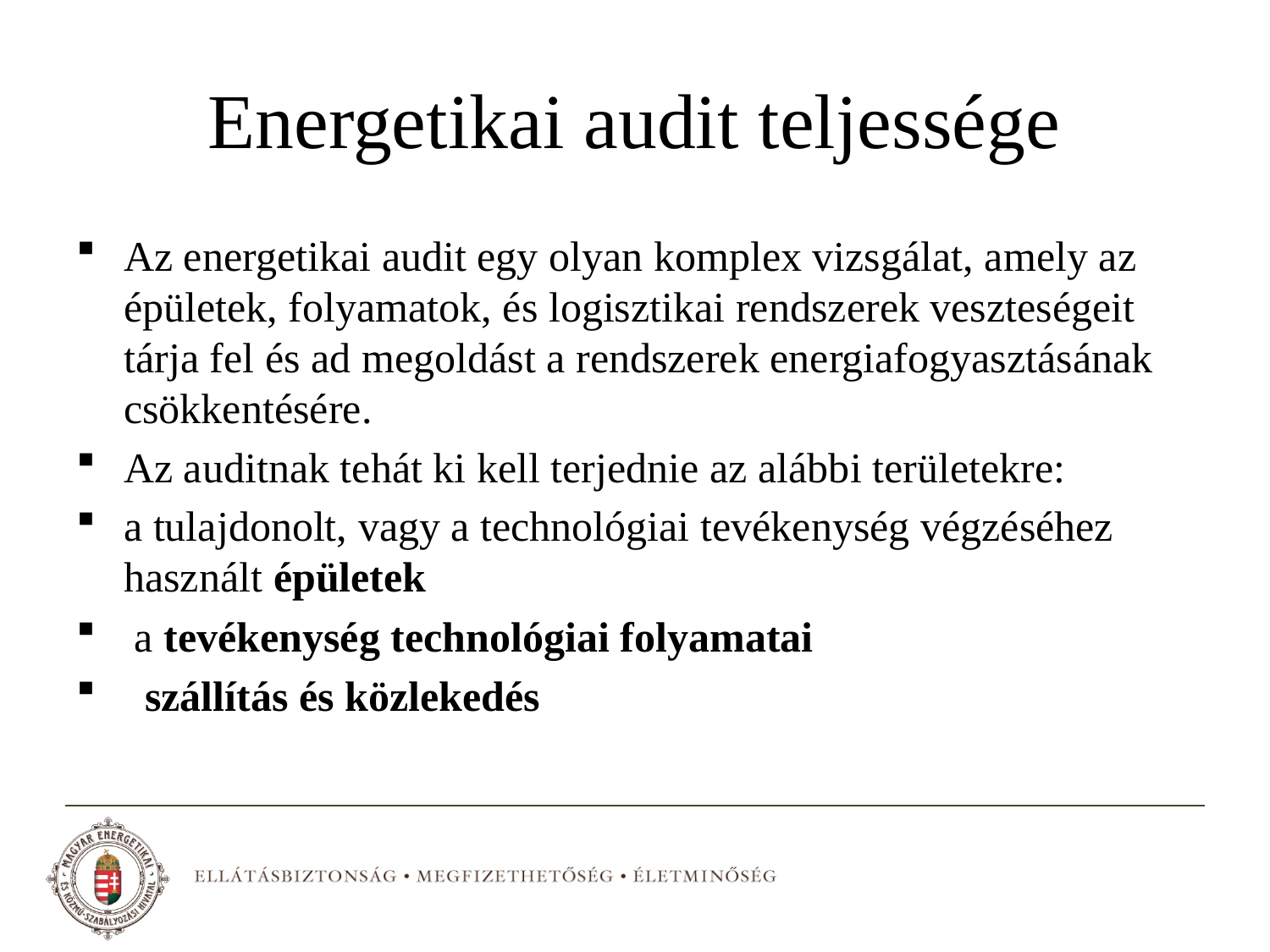

# Energetikai audit teljessége
Az energetikai audit egy olyan komplex vizsgálat, amely az épületek, folyamatok, és logisztikai rendszerek veszteségeit tárja fel és ad megoldást a rendszerek energiafogyasztásának csökkentésére.
Az auditnak tehát ki kell terjednie az alábbi területekre:
a tulajdonolt, vagy a technológiai tevékenység végzéséhez használt épületek
 a tevékenység technológiai folyamatai
  szállítás és közlekedés